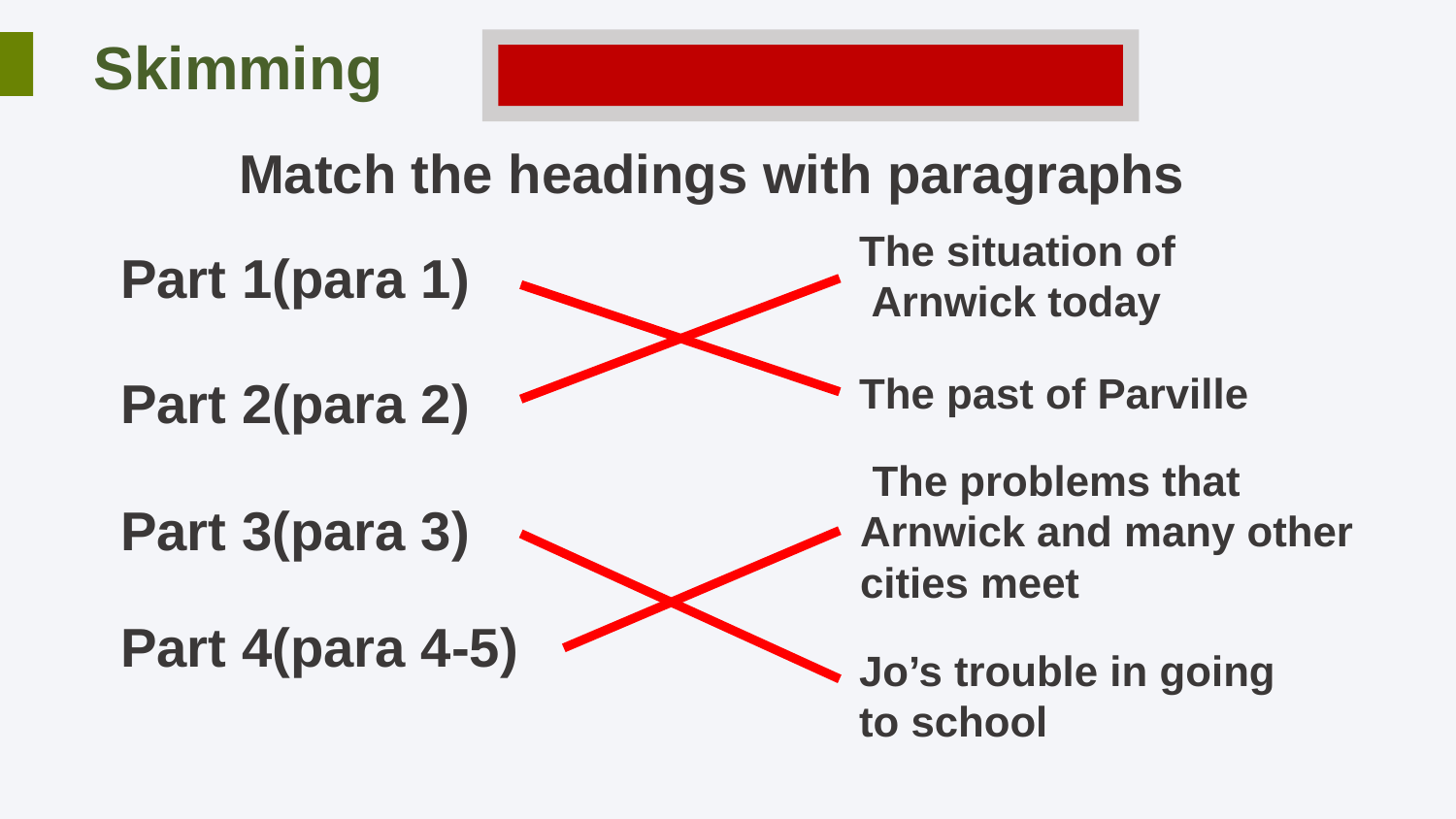

Skimming

     Match the headings with paragraphs
     The situation of
      Arnwick today
     Part 1(para 1)
     The past of Parville
     Part 2(para 2)
     The problems that
    Arnwick and many other
    cities meet
     Part 3(para 3)
     Part 4(para 4-5)
     Jo’s trouble in going
     to school